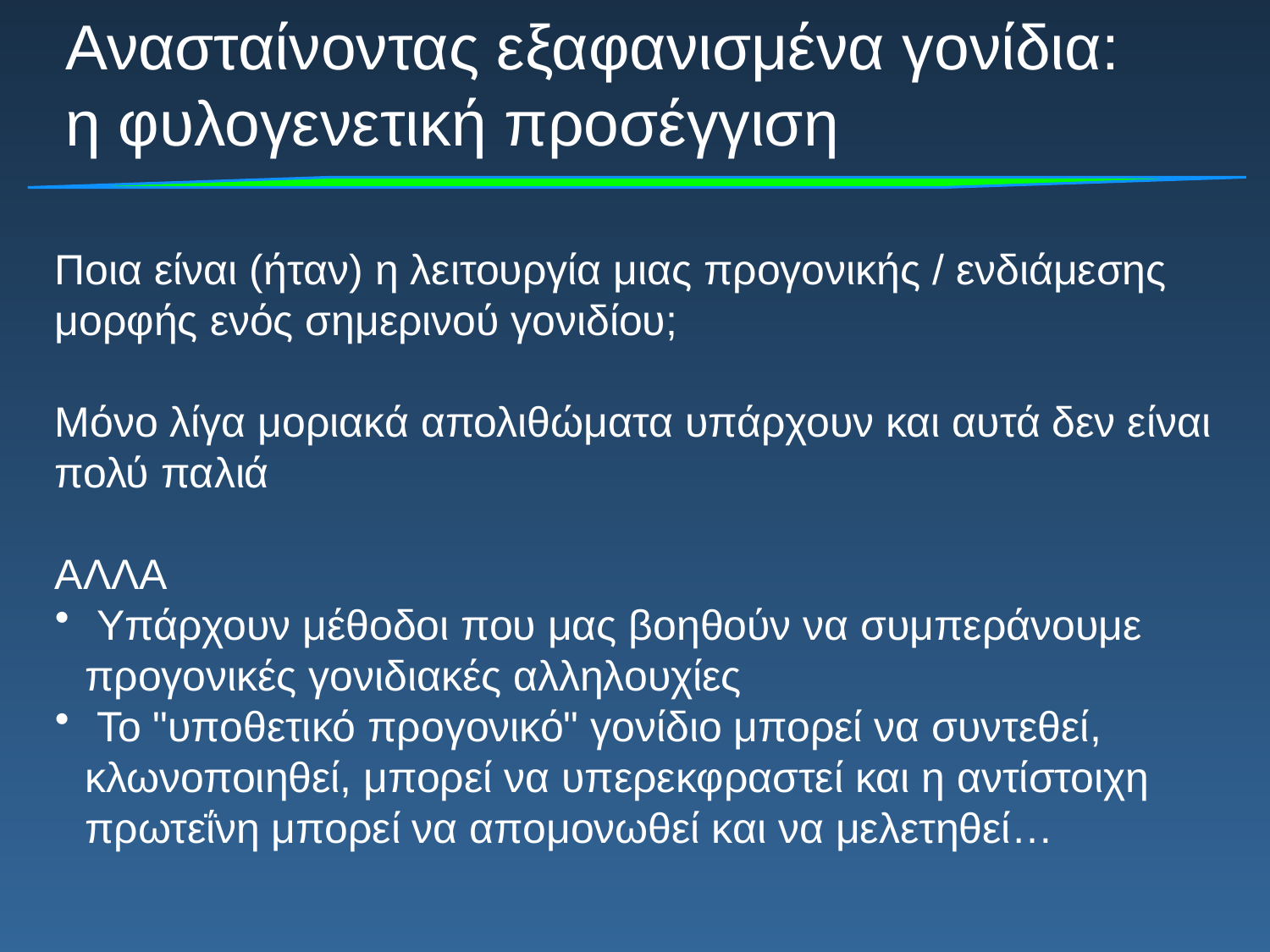

Ανασταίνοντας εξαφανισμένα γονίδια:
η φυλογενετική προσέγγιση

Ποια είναι (ήταν) η λειτουργία μιας προγονικής / ενδιάμεσης μορφής ενός σημερινού γονιδίου;

Μόνο λίγα μοριακά απολιθώματα υπάρχουν και αυτά δεν είναι πολύ παλιά

ΑΛΛΑ
 Υπάρχουν μέθοδοι που μας βοηθούν να συμπεράνουμε προγονικές γονιδιακές αλληλουχίες
 Το "υποθετικό προγονικό" γονίδιο μπορεί να συντεθεί, κλωνοποιηθεί, μπορεί να υπερεκφραστεί και η αντίστοιχη πρωτεΐνη μπορεί να απομονωθεί και να μελετηθεί…